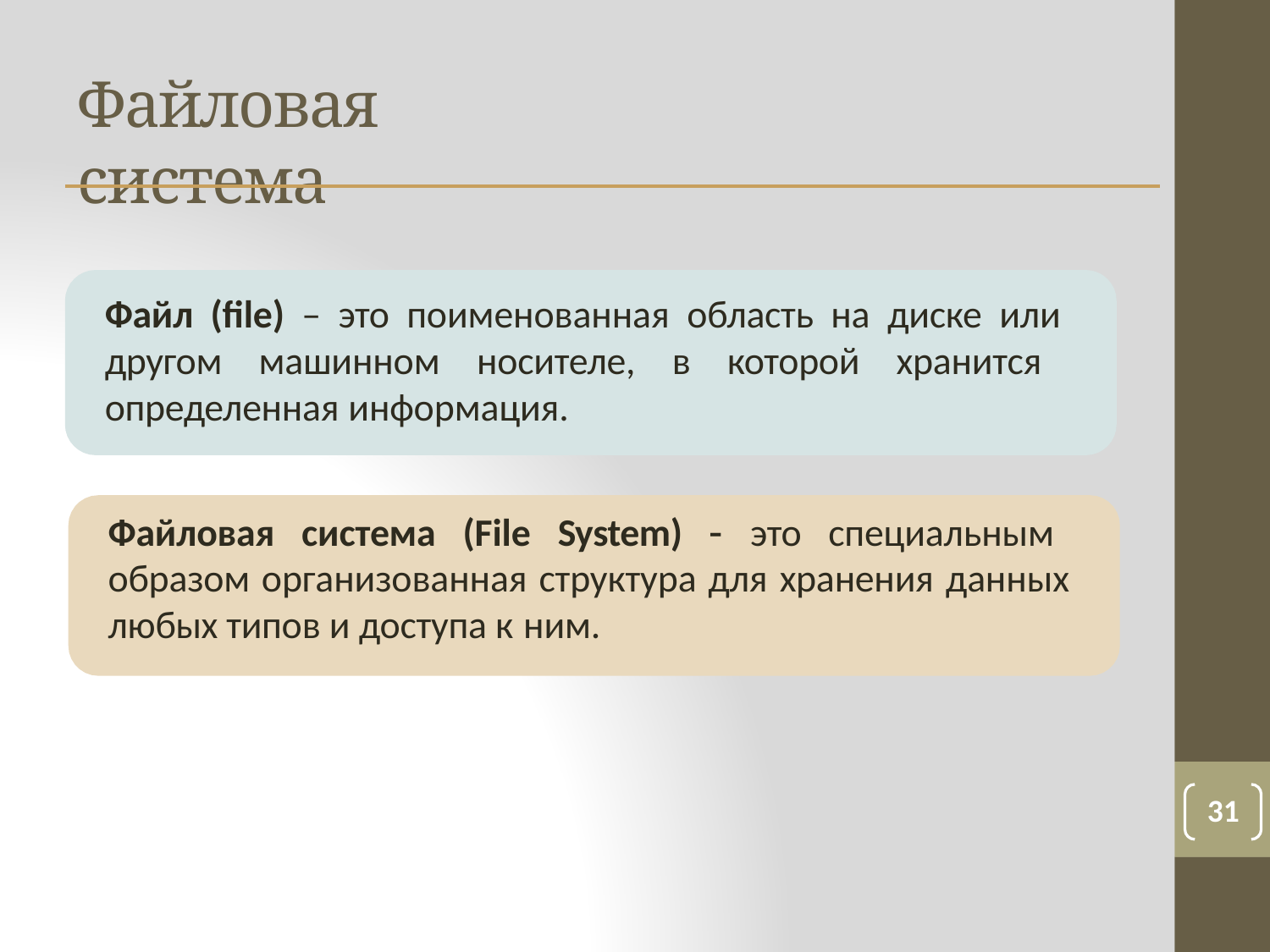

# Файловая система

Файл (file) – это поименованная область на диске или  другом машинном носителе, в которой хранится  определенная информация.

Файловая система (File System) − это специальным  образом организованная структура для хранения данных  любых типов и доступа к ним.

31